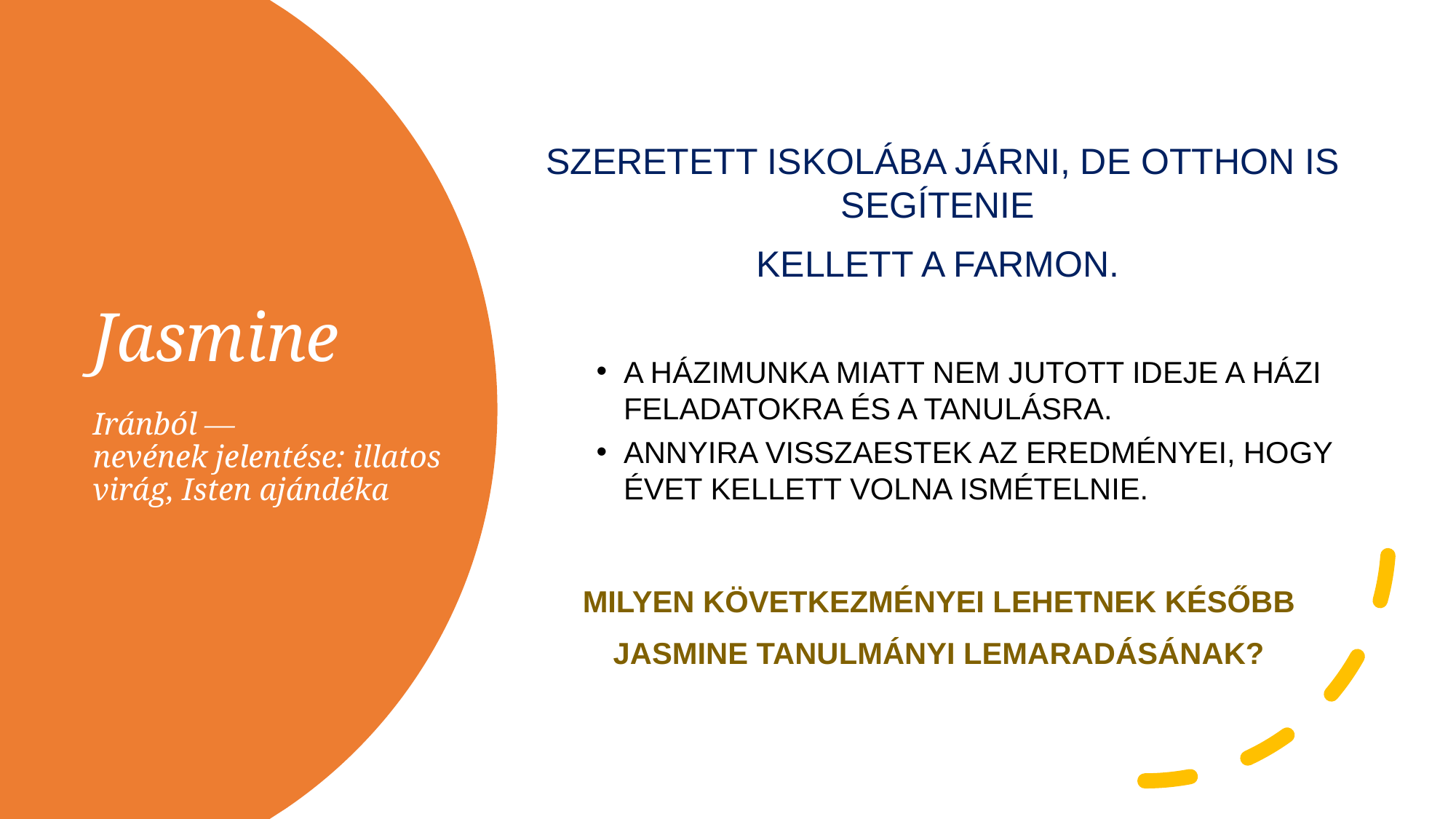

SZERETETT ISKOLÁBA JÁRNI, DE OTTHON IS SEGÍTENIE
KELLETT A FARMON.

A HÁZIMUNKA MIATT NEM JUTOTT IDEJE A HÁZI FELADATOKRA ÉS A TANULÁSRA.
ANNYIRA VISSZAESTEK AZ EREDMÉNYEI, HOGY ÉVET KELLETT VOLNA ISMÉTELNIE.

MILYEN KÖVETKEZMÉNYEI LEHETNEK KÉSŐBB
JASMINE TANULMÁNYI LEMARADÁSÁNAK?
# Jasmine Iránból — nevének jelentése: illatos virág, Isten ajándéka